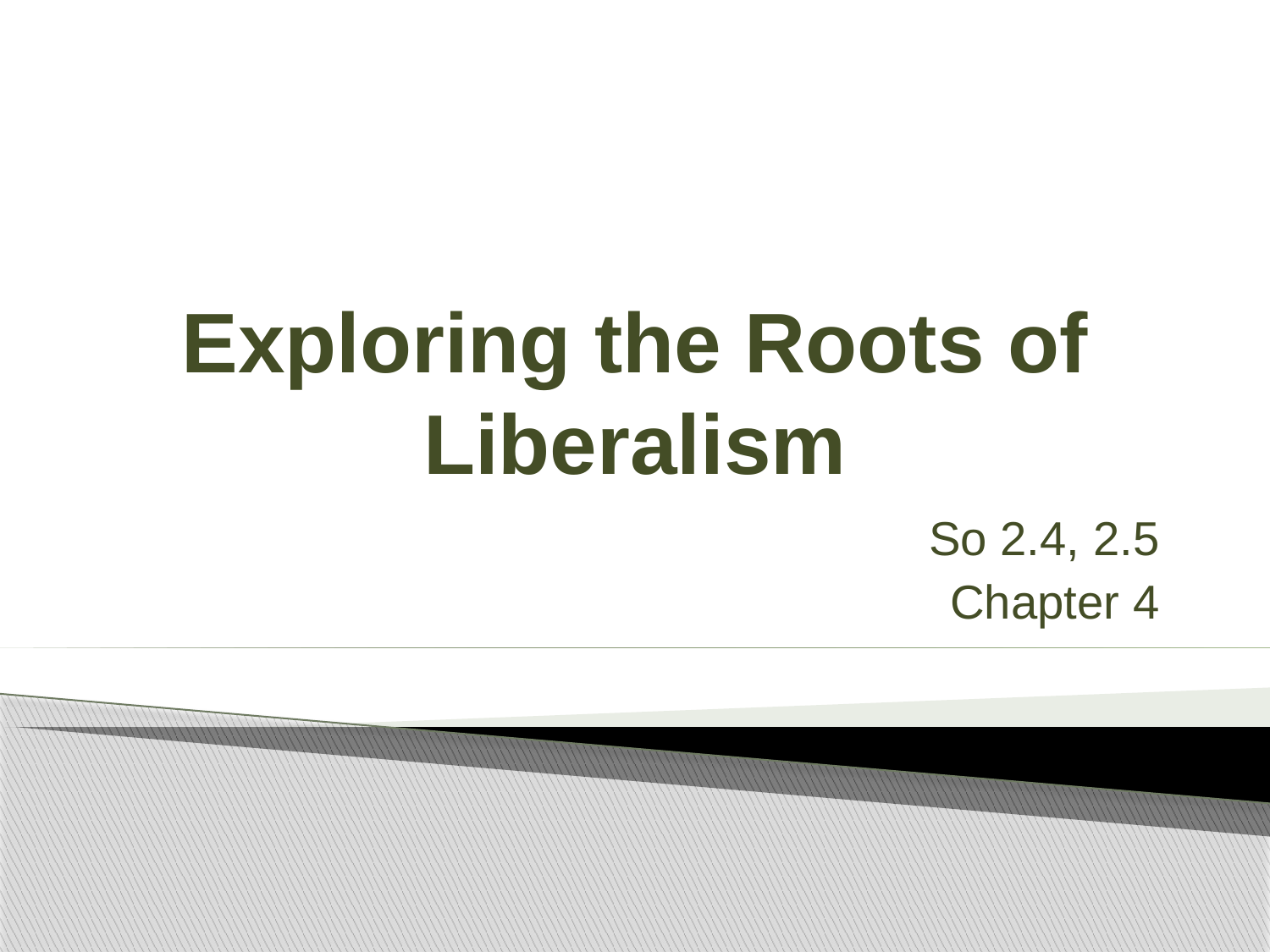

# Exploring the Roots of Liberalism
So 2.4, 2.5
Chapter 4